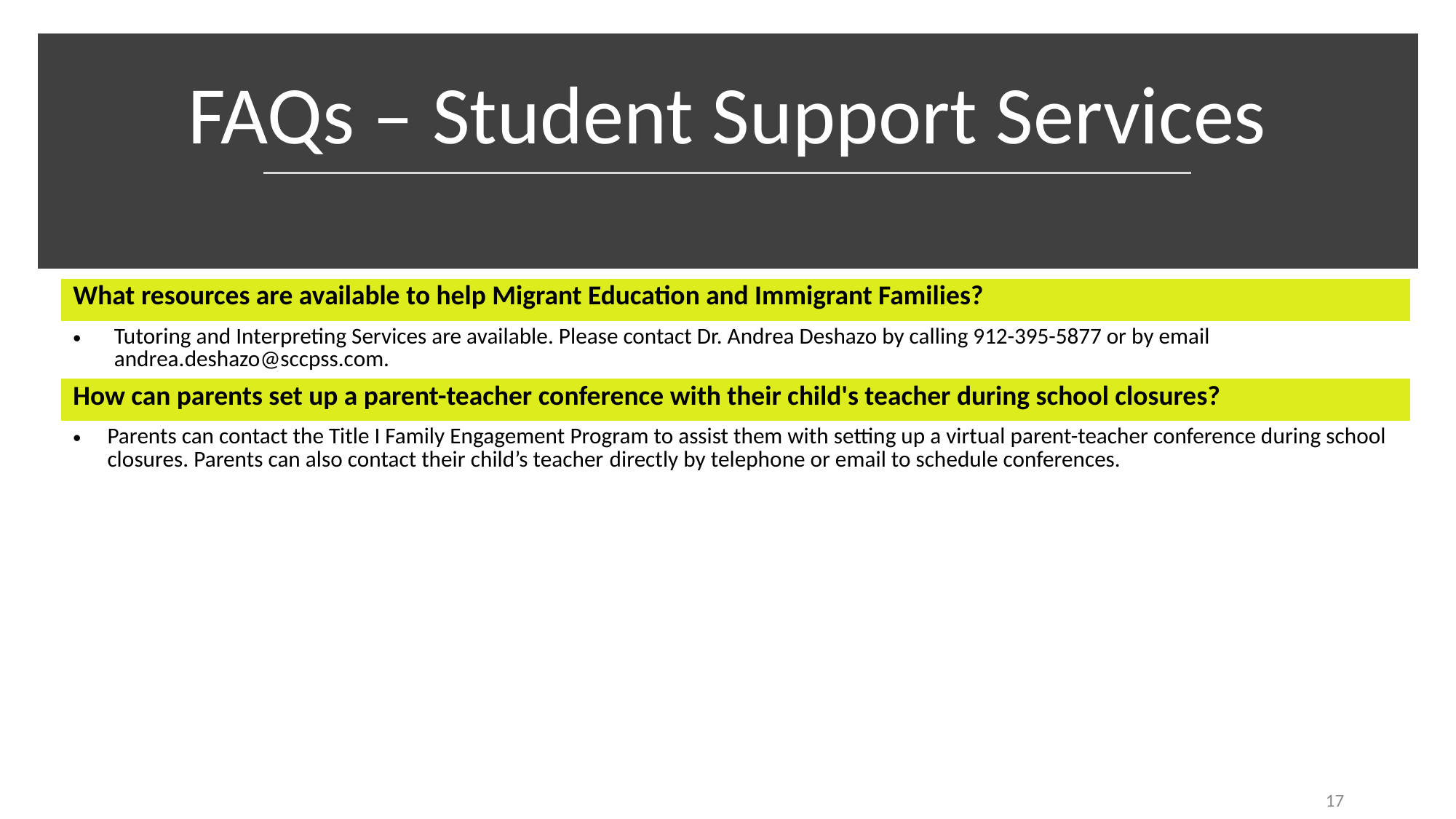

# FAQs – Student Support Services
| What resources are available to help Migrant Education and Immigrant Families? |
| --- |
| Tutoring and Interpreting Services are available. Please contact Dr. Andrea Deshazo by calling 912-395-5877 or by email andrea.deshazo@sccpss.com. |
| How can parents set up a parent-teacher conference with their child's teacher during school closures? |
| Parents can contact the Title I Family Engagement Program to assist them with setting up a virtual parent-teacher conference during school closures. Parents can also contact their child’s teacher directly by telephone or email to schedule conferences. |
17